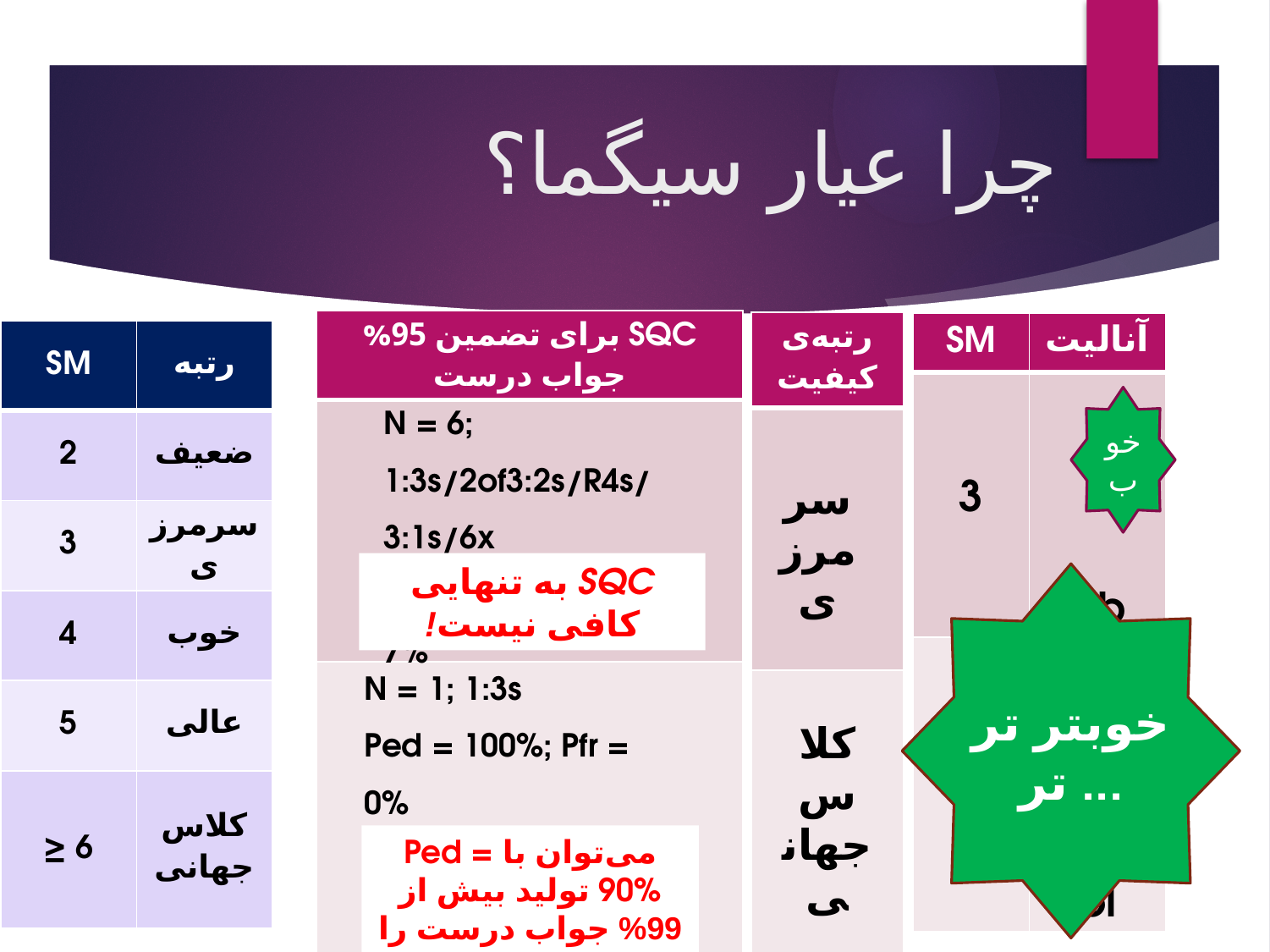

# چرا عیار سیگما؟
| SQC برای تضمین 95% جواب درست |
| --- |
|  |
|  |
| رتبه‌ی کیفیت |
| --- |
|  |
|  |
| SM | آنالیت |
| --- | --- |
|  | Hb |
|  | Cortisol |
| SM | رتبه |
| --- | --- |
| 2 | ضعیف |
| 3 | سرمرزی |
| 4 | خوب |
| 5 | عالی |
| ≥ 6 | کلاس جهانی |
N = 6;
1:3s/2of3:2s/R4s/3:1s/6x
Ped = 73%; Pfr = 7%
خوب
3
سرمرزی
SQC به تنهایی کافی نیست!
خوبتر تر تر ...
N = 1; 1:3s
Ped = 100%; Pfr = 0%
SQC به تنهایی کافی است.

خوب
کلاس جهانی
6.7
می‌توان با Ped = 90% تولید بیش از 99% جواب درست را تضمین کرد!